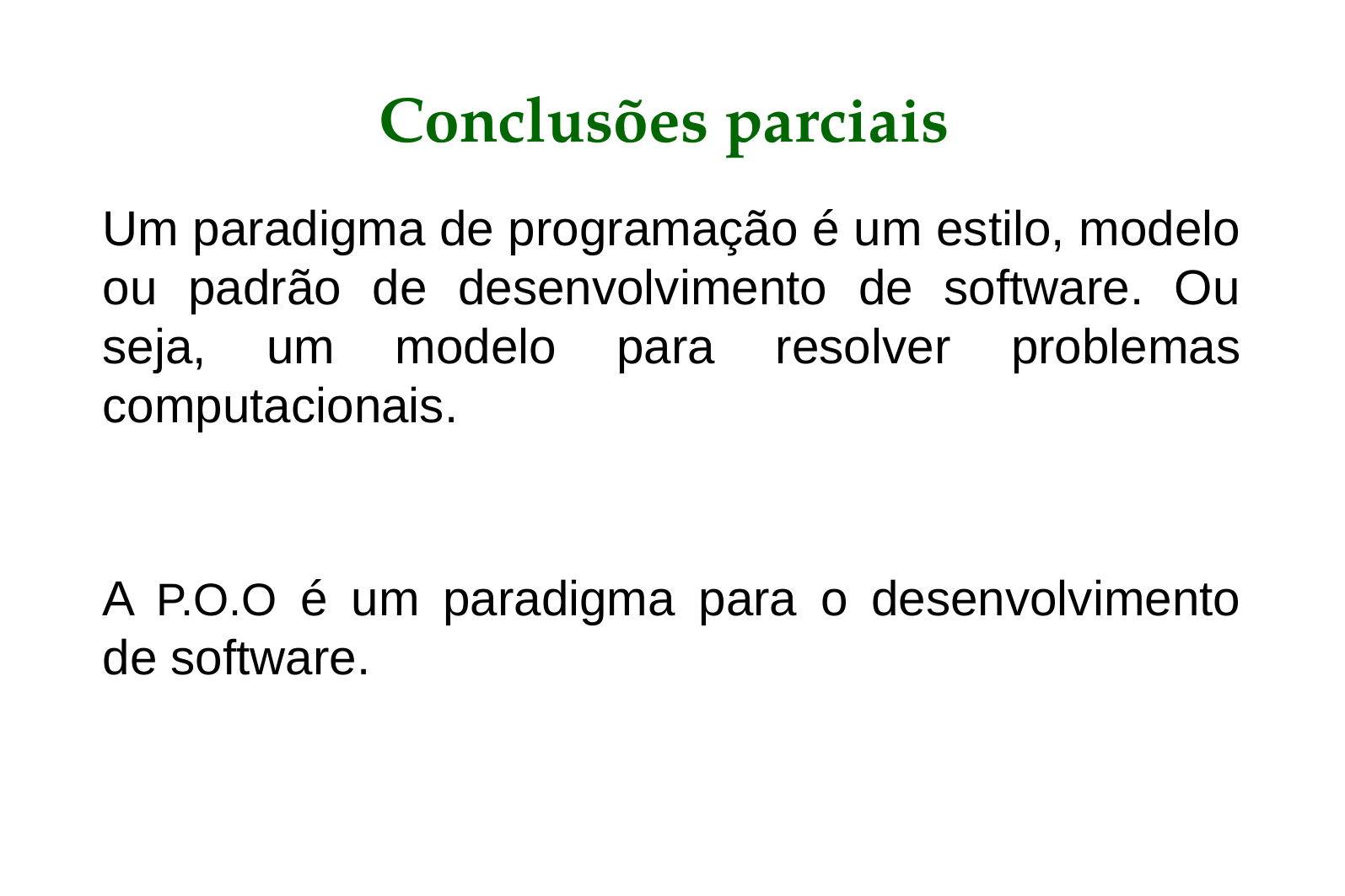

Conclusões parciais
Um paradigma de programação é um estilo, modelo ou padrão de desenvolvimento de software. Ou seja, um modelo para resolver problemas computacionais.

A P.O.O é um paradigma para o desenvolvimento de software.